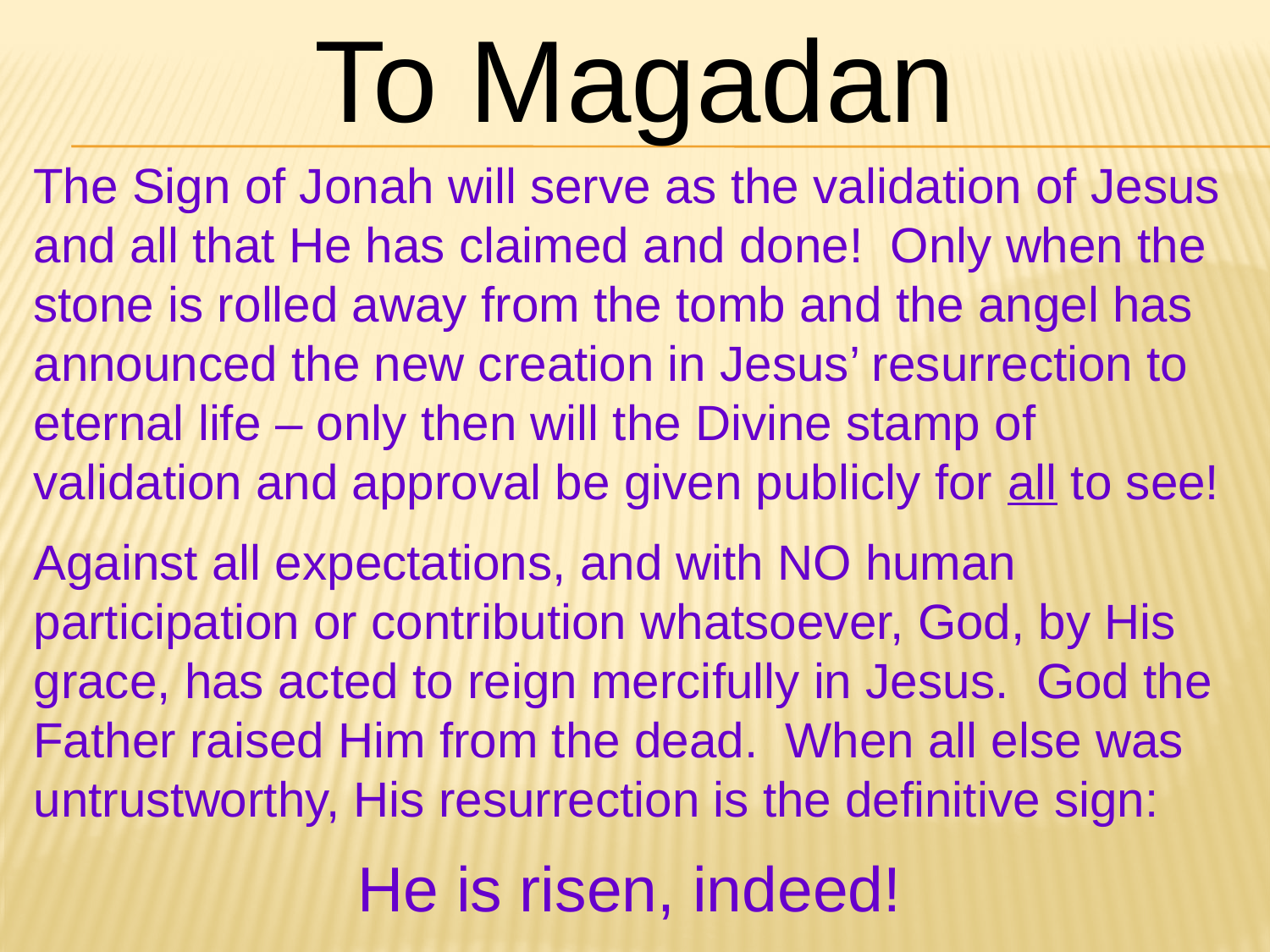

To Magadan
The Sign of Jonah will serve as the validation of Jesus and all that He has claimed and done!  Only when the stone is rolled away from the tomb and the angel has announced the new creation in Jesus’ resurrection to eternal life – only then will the Divine stamp of validation and approval be given publicly for all to see!
Against all expectations, and with NO human participation or contribution whatsoever, God, by His grace, has acted to reign mercifully in Jesus.  God the Father raised Him from the dead.  When all else was untrustworthy, His resurrection is the definitive sign:
He is risen, indeed!